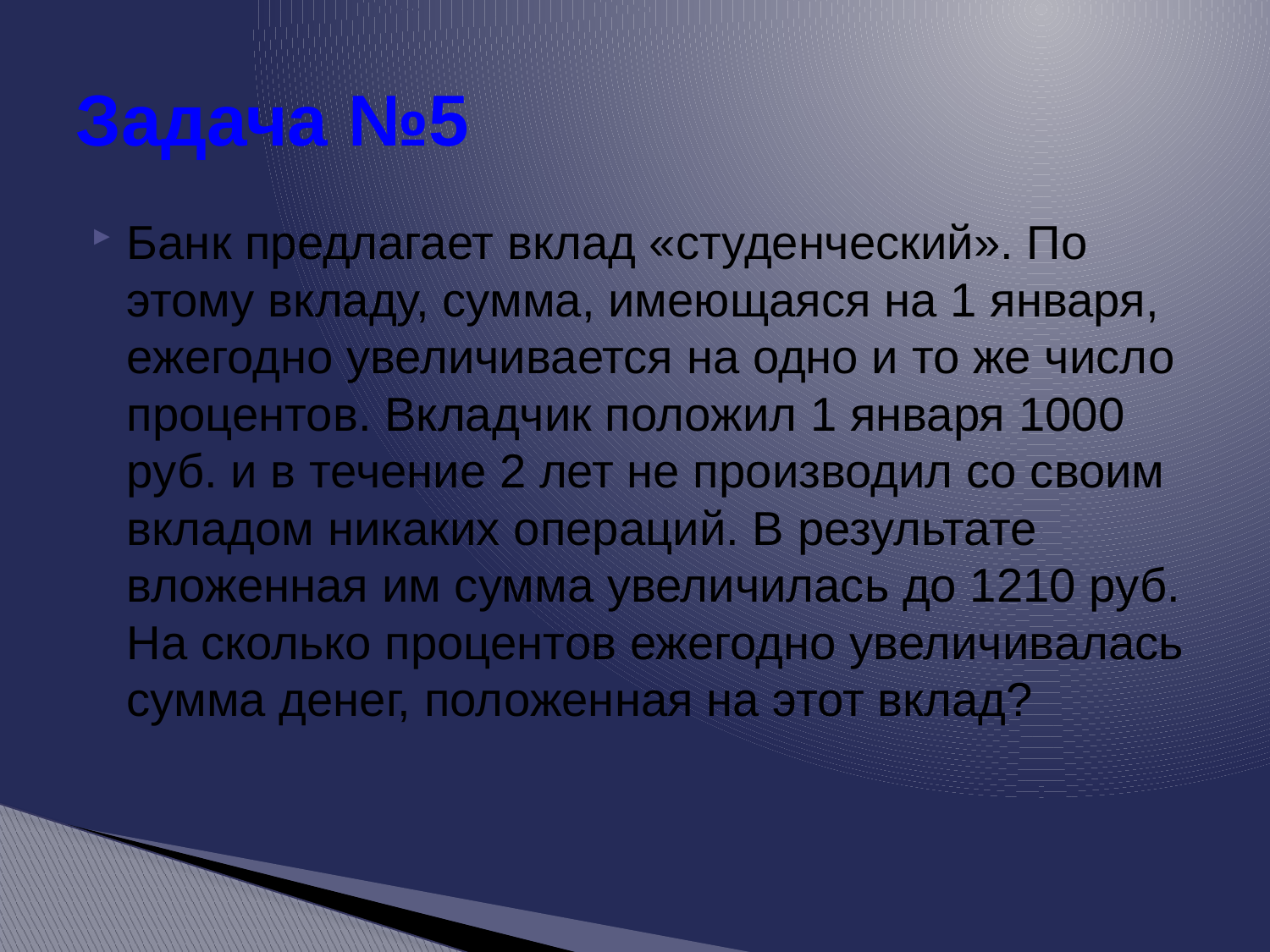

# Задача №5
Банк предлагает вклад «студенческий». По этому вкладу, сумма, имеющаяся на 1 января, ежегодно увеличивается на одно и то же число процентов. Вкладчик положил 1 января 1000 руб. и в течение 2 лет не производил со своим вкладом никаких операций. В результате вложенная им сумма увеличилась до 1210 руб. На сколько процентов ежегодно увеличивалась сумма денег, положенная на этот вклад?